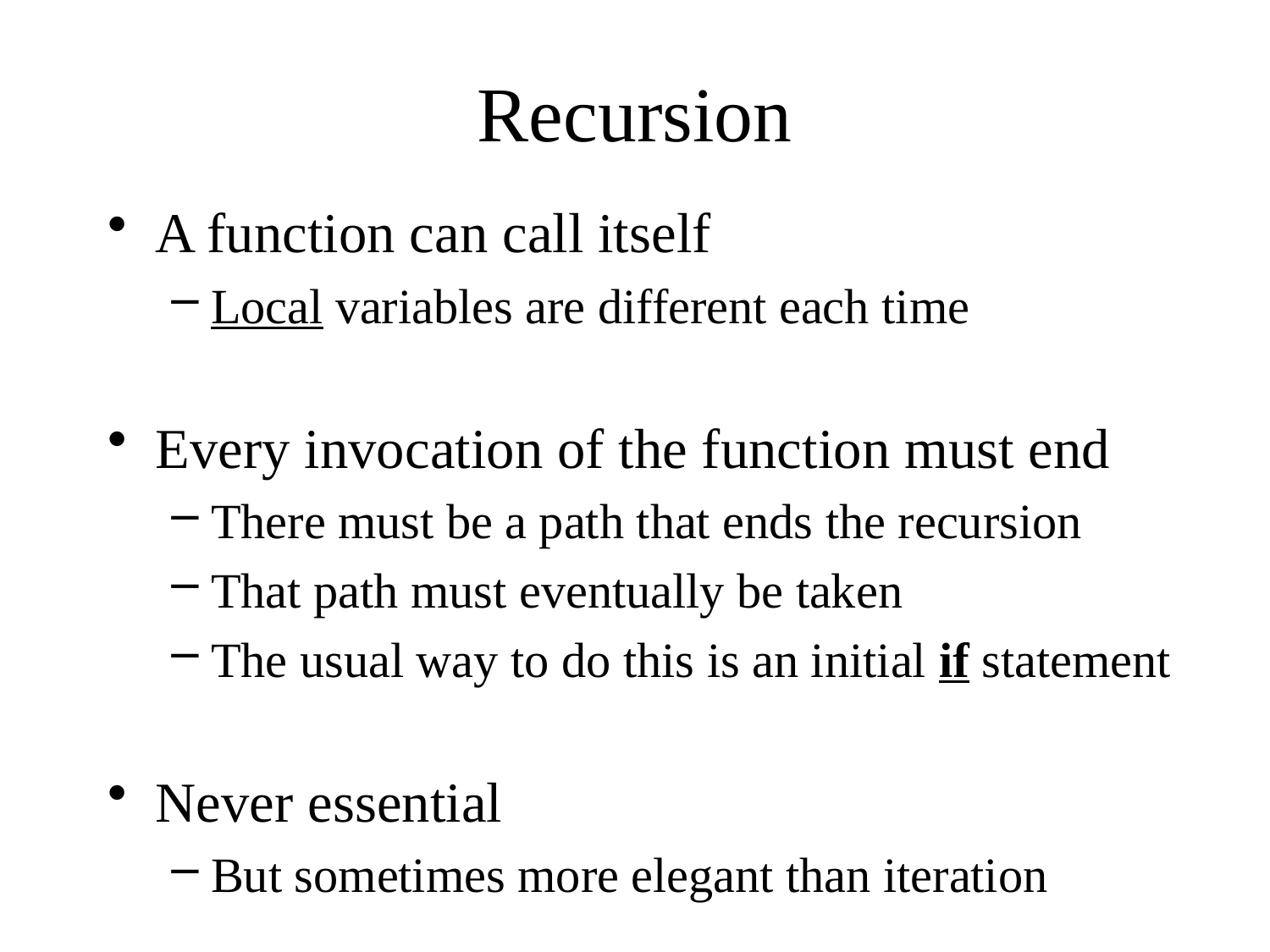

# Recursion
A function can call itself
Local variables are different each time

Every invocation of the function must end
There must be a path that ends the recursion
That path must eventually be taken
The usual way to do this is an initial if statement

Never essential
But sometimes more elegant than iteration